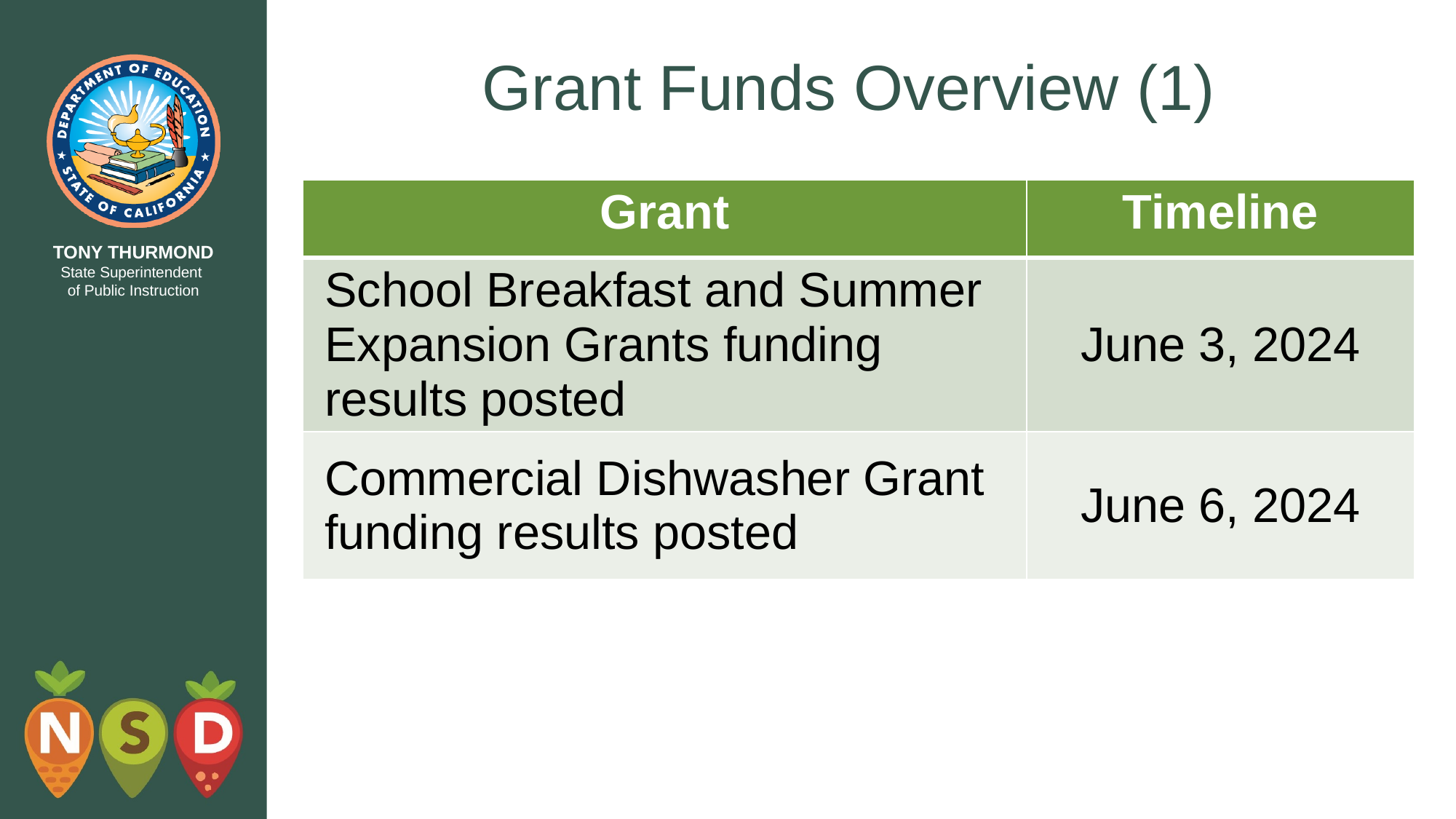

# Grant Funds Overview (1)
| Grant | Timeline |
| --- | --- |
| School Breakfast and Summer Expansion Grants funding results posted | June 3, 2024 |
| Commercial Dishwasher Grant funding results posted | June 6, 2024 |